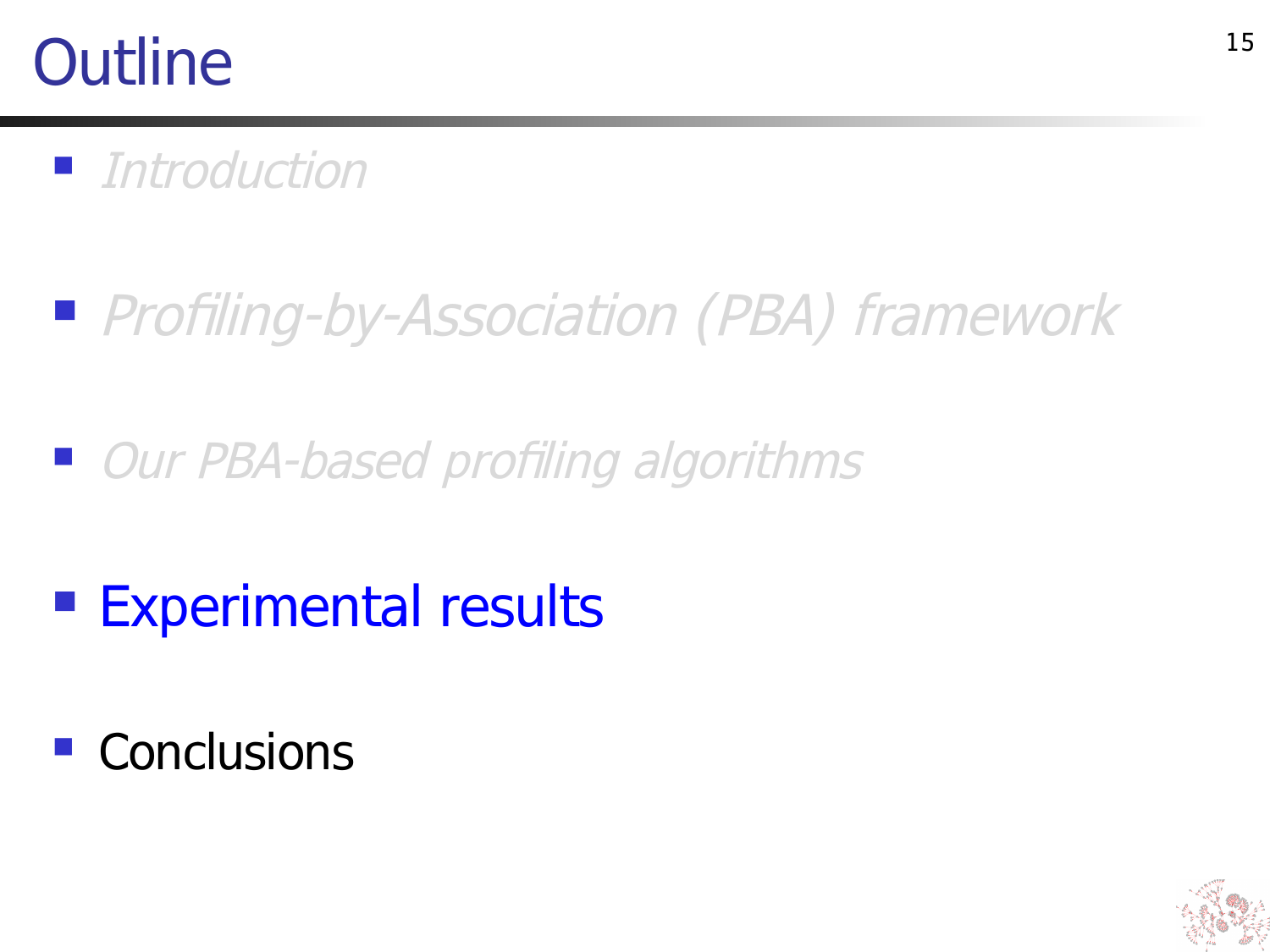

15
# Outline
Introduction
Profiling-by-Association (PBA) framework
Our PBA-based profiling algorithms
Experimental results
Conclusions